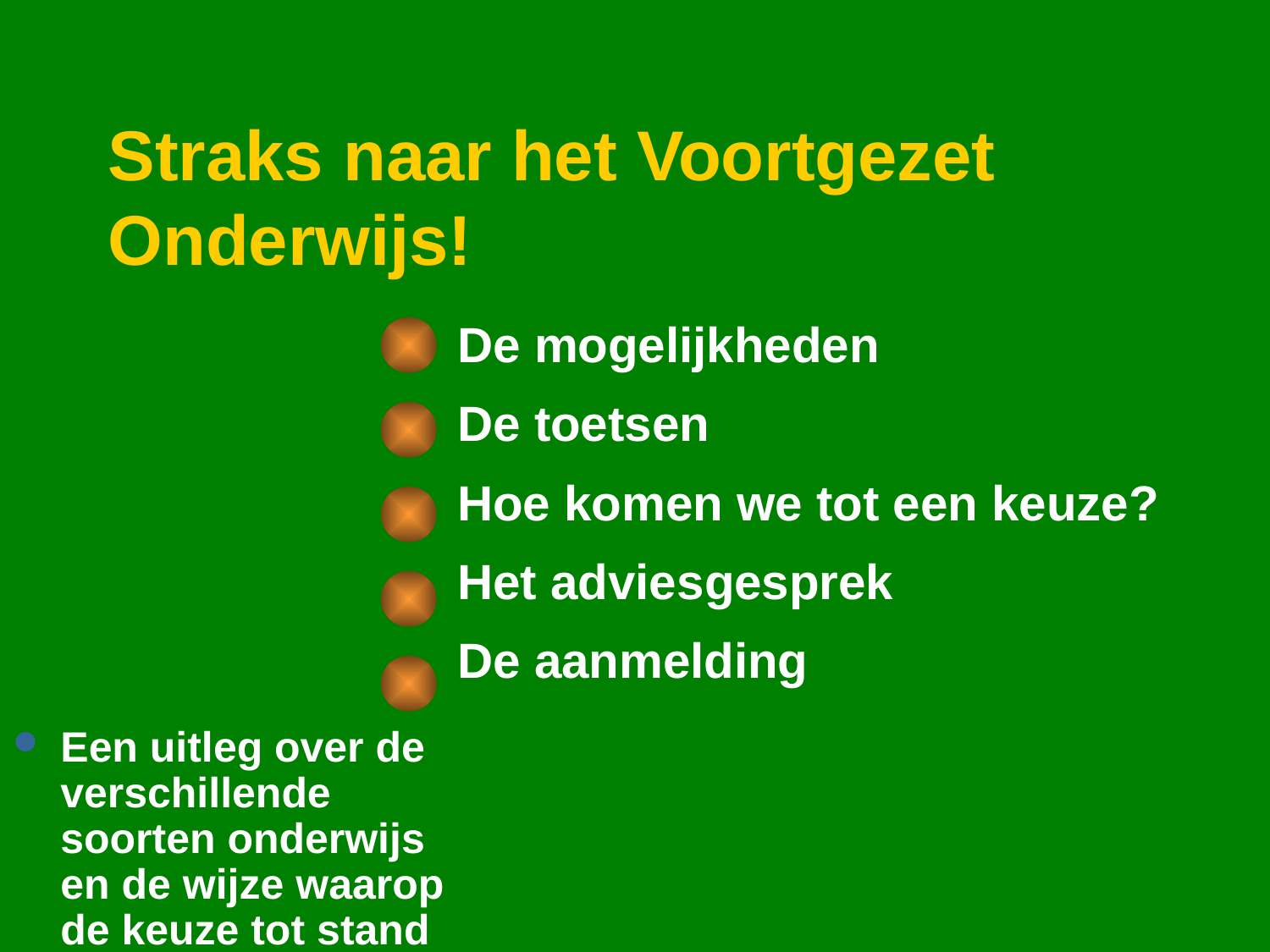

# Straks naar het Voortgezet Onderwijs!
De mogelijkheden
De toetsen
Hoe komen we tot een keuze?
Het adviesgesprek
De aanmelding

Een uitleg over de verschillende soorten onderwijs en de wijze waarop de keuze tot stand komt